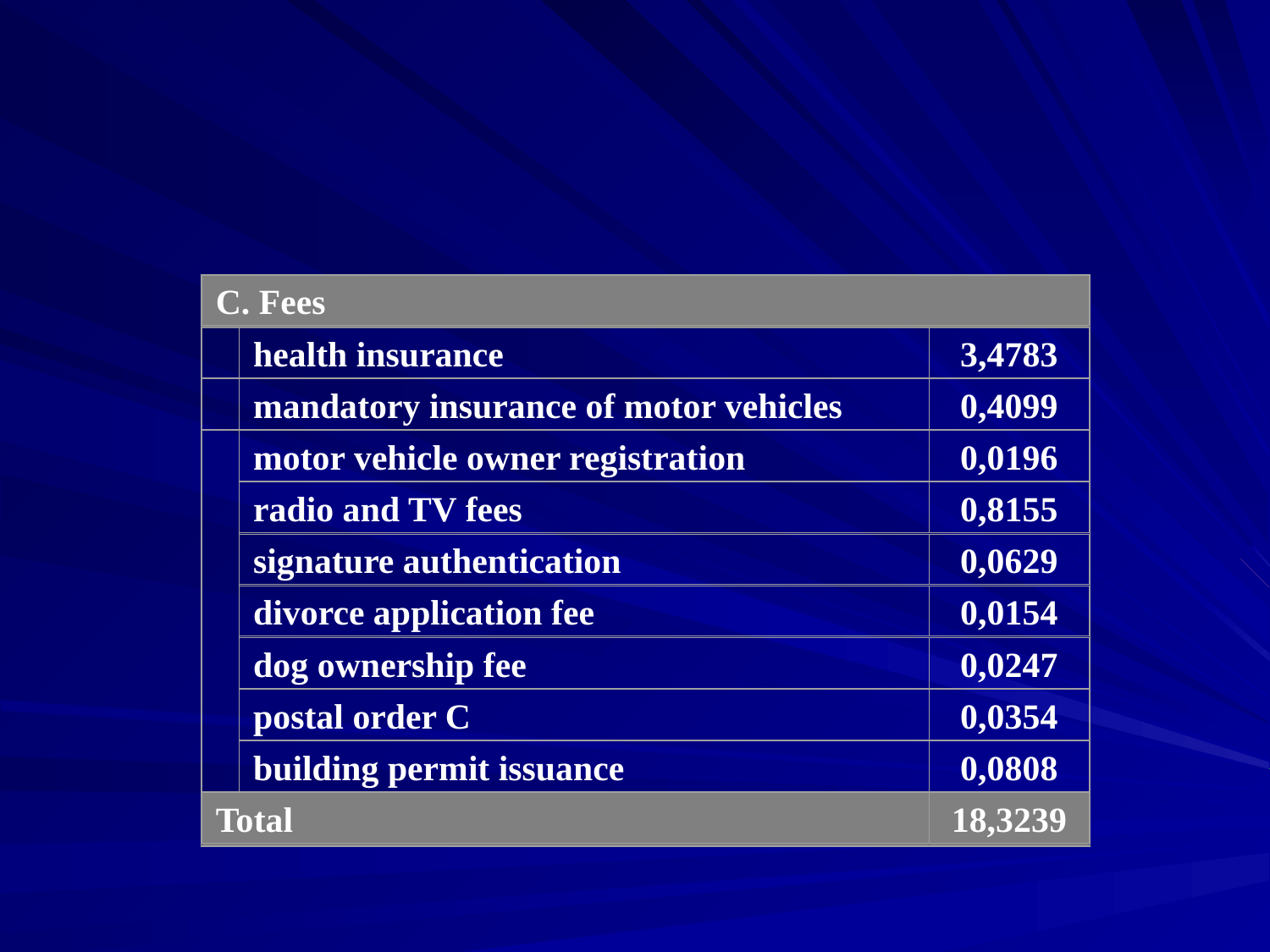

C. Fees

health insurance

3,4783

mandatory insurance of motor vehicles

0,4099

motor vehicle owner registration

0,0196

radio and TV fees

0,8155

signature authentication

0,0629

divorce application fee

0,0154

dog ownership fee

0,0247

postal order C

0,0354

building permit issuance

0,0808

Total

18,3239